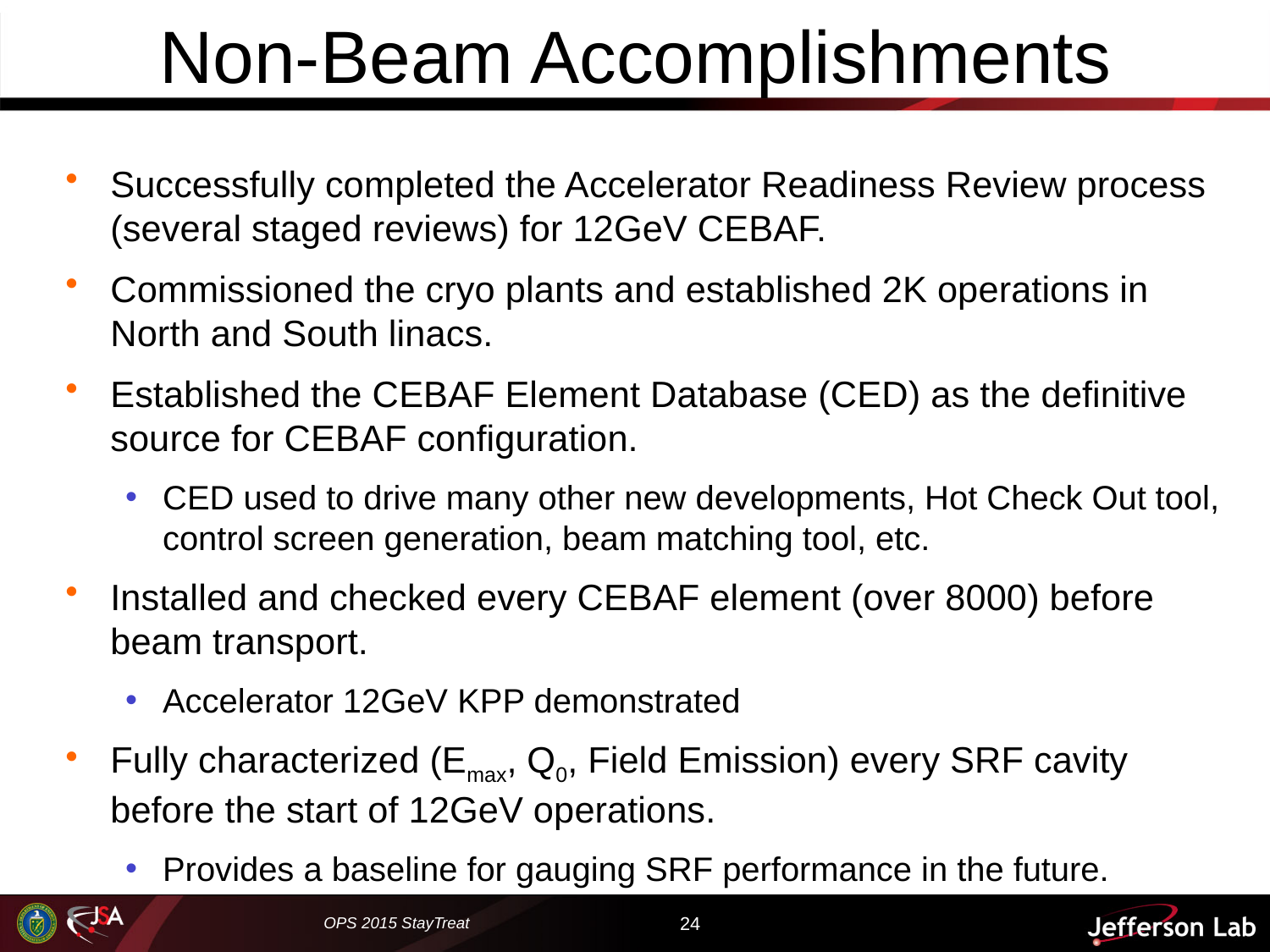

# Non-Beam Accomplishments
Successfully completed the Accelerator Readiness Review process (several staged reviews) for 12GeV CEBAF.
Commissioned the cryo plants and established 2K operations in North and South linacs.
Established the CEBAF Element Database (CED) as the definitive source for CEBAF configuration.
CED used to drive many other new developments, Hot Check Out tool, control screen generation, beam matching tool, etc.
Installed and checked every CEBAF element (over 8000) before beam transport.
Accelerator 12GeV KPP demonstrated
Fully characterized (Emax, Q0, Field Emission) every SRF cavity before the start of 12GeV operations.
Provides a baseline for gauging SRF performance in the future.
OPS 2015 StayTreat
24